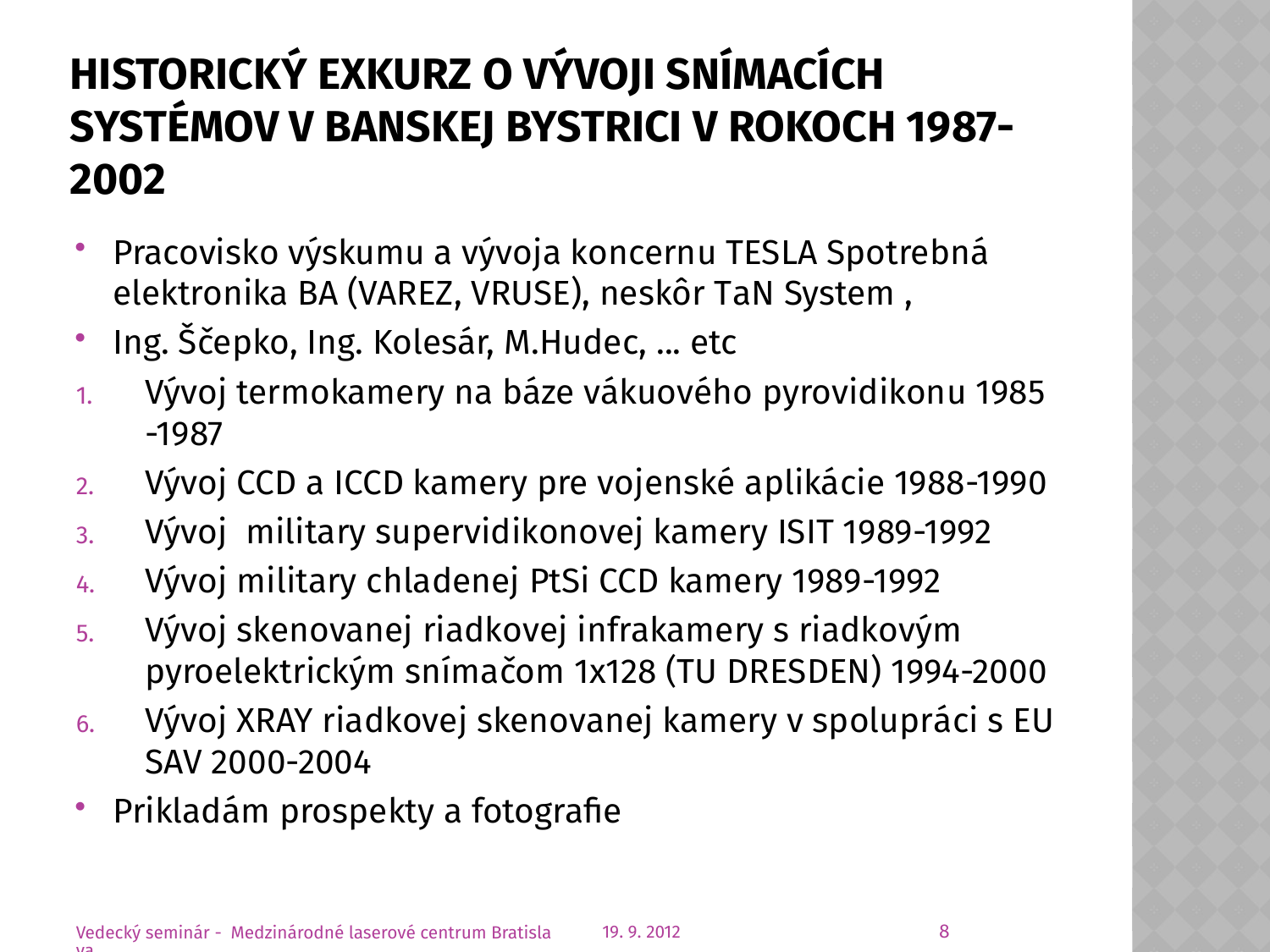

# Historický exkurz o vývoji snímacích systémov v Banskej Bystrici v rokoch 1987-2002
Pracovisko výskumu a vývoja koncernu TESLA Spotrebná elektronika BA (VAREZ, VRUSE), neskôr TaN System ,
Ing. Ščepko, Ing. Kolesár, M.Hudec, ... etc
Vývoj termokamery na báze vákuového pyrovidikonu 1985 -1987
Vývoj CCD a ICCD kamery pre vojenské aplikácie 1988-1990
Vývoj  military supervidikonovej kamery ISIT 1989-1992
Vývoj military chladenej PtSi CCD kamery 1989-1992
Vývoj skenovanej riadkovej infrakamery s riadkovým pyroelektrickým snímačom 1x128 (TU DRESDEN) 1994-2000
Vývoj XRAY riadkovej skenovanej kamery v spolupráci s EU SAV 2000-2004
Prikladám prospekty a fotografie

8
Vedecký seminár -  Medzinárodné laserové centrum Bratislava
19. 9. 2012